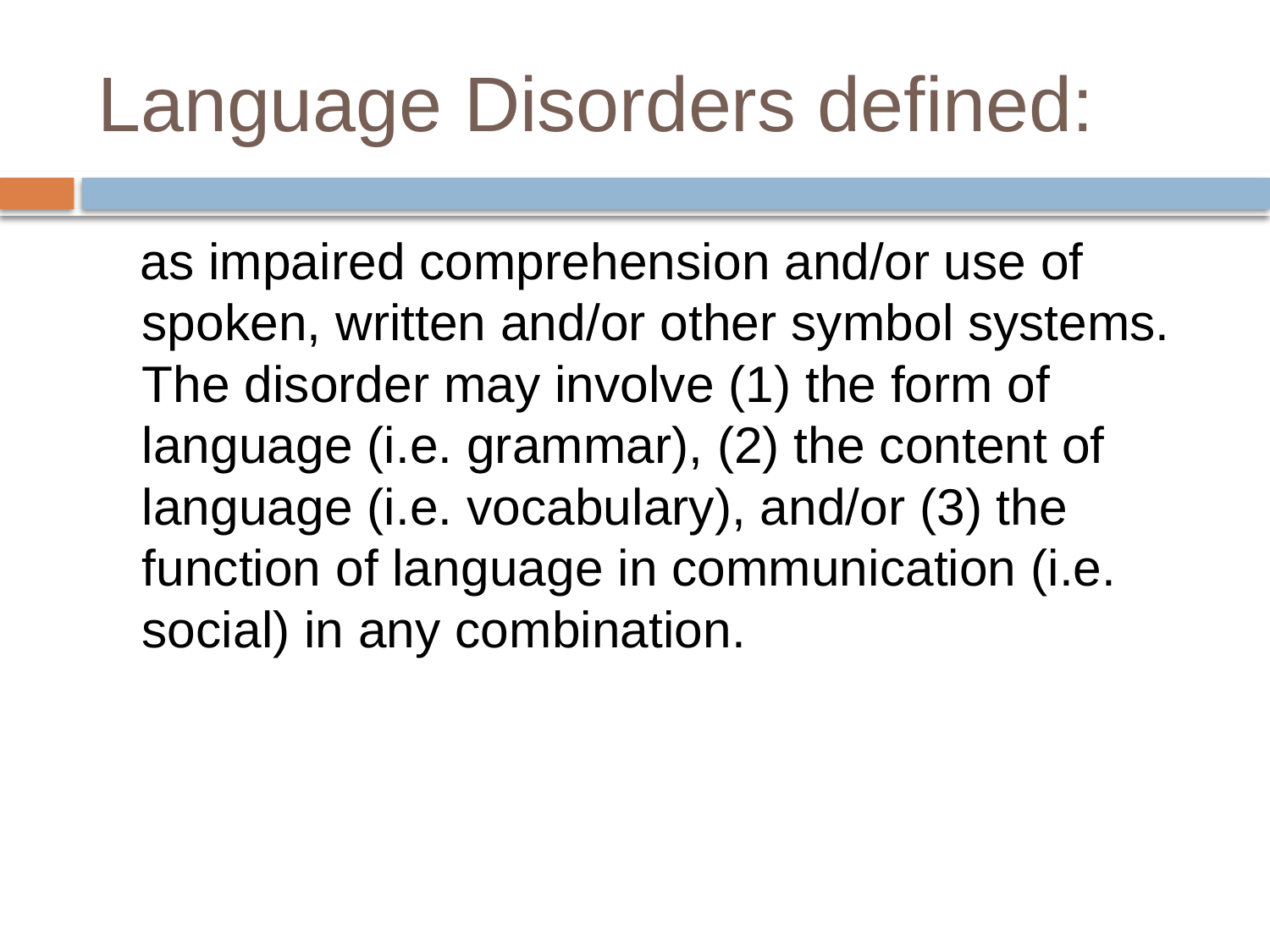

# Language Disorders defined:
   as impaired comprehension and/or use of spoken, written and/or other symbol systems. The disorder may involve (1) the form of language (i.e. grammar), (2) the content of language (i.e. vocabulary), and/or (3) the function of language in communication (i.e. social) in any combination.